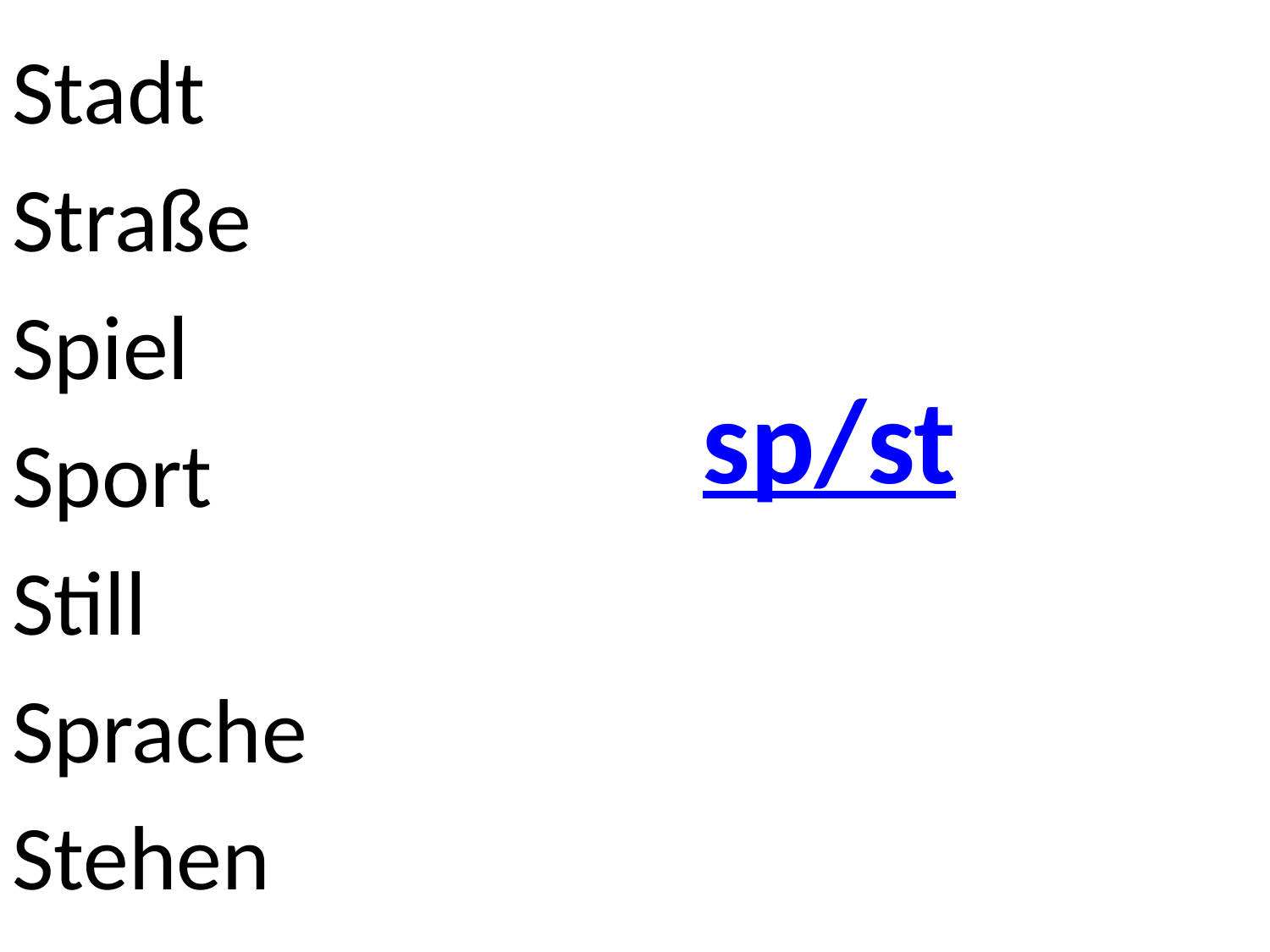

Stadt
Straße
Spiel
Sport
Still
Sprache
Stehen

# sp/st